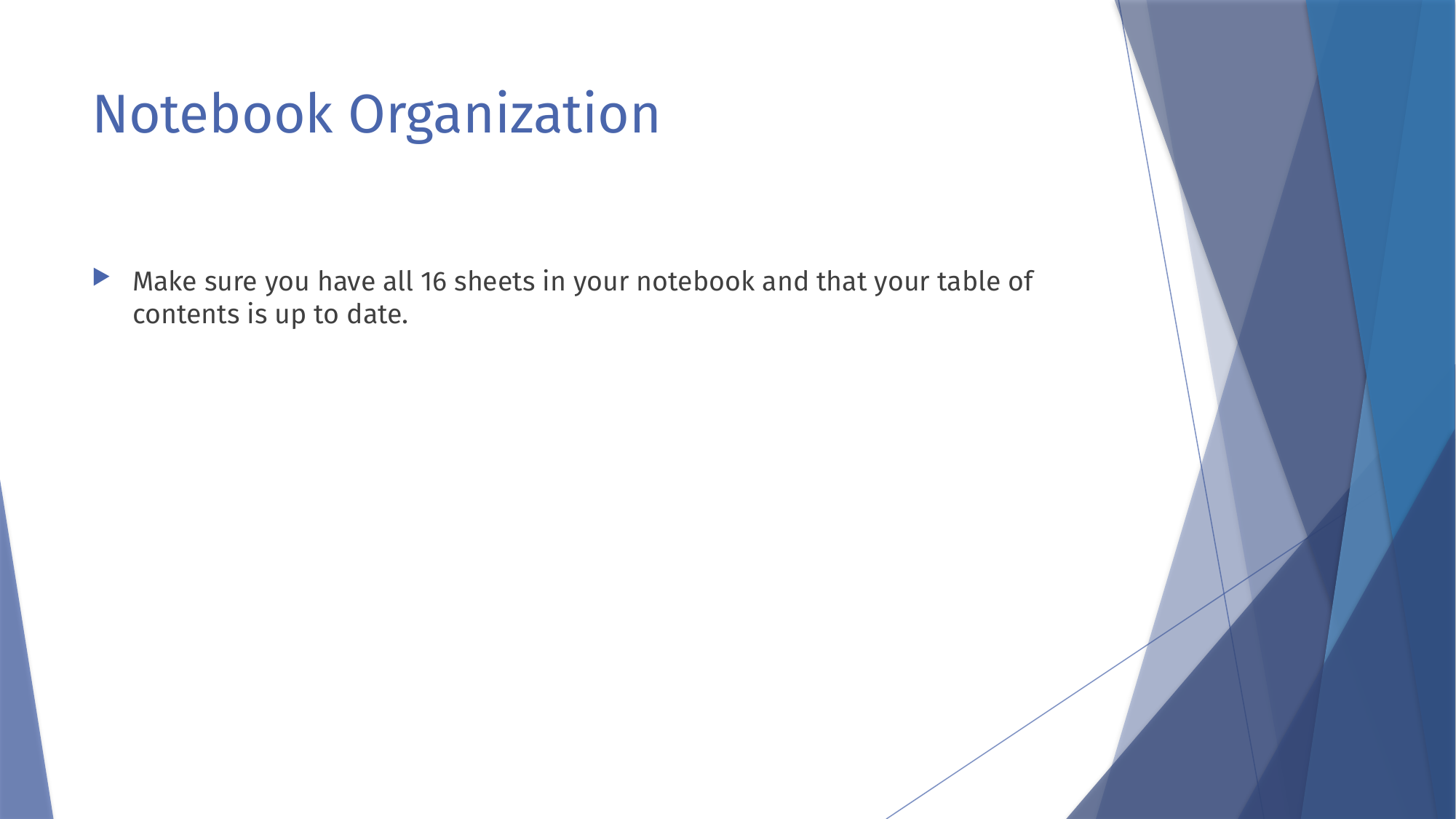

# Notebook Organization
Make sure you have all 16 sheets in your notebook and that your table of contents is up to date.